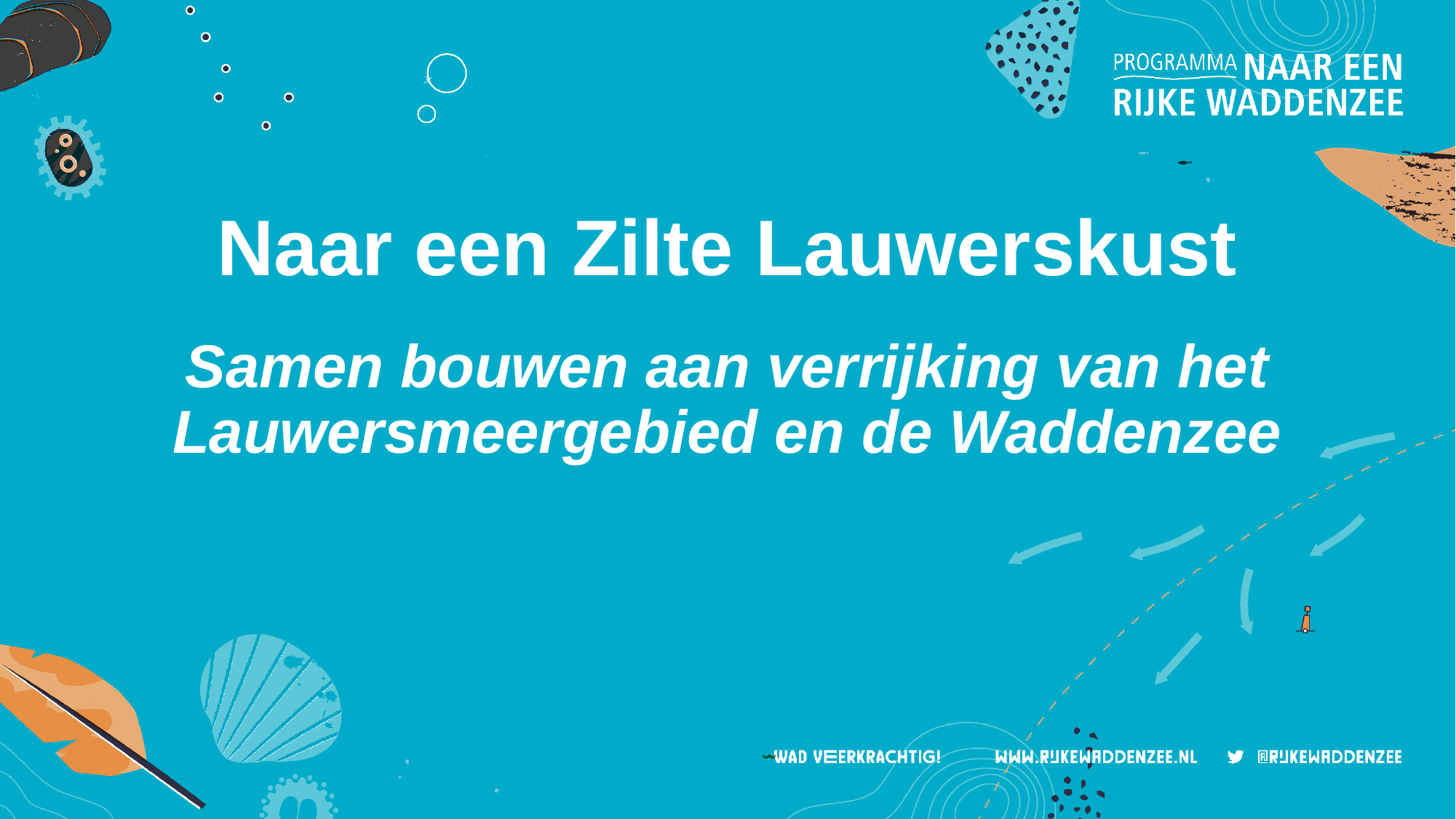

# Naar een Zilte Lauwerskust Samen bouwen aan verrijking van het Lauwersmeergebied en de Waddenzee